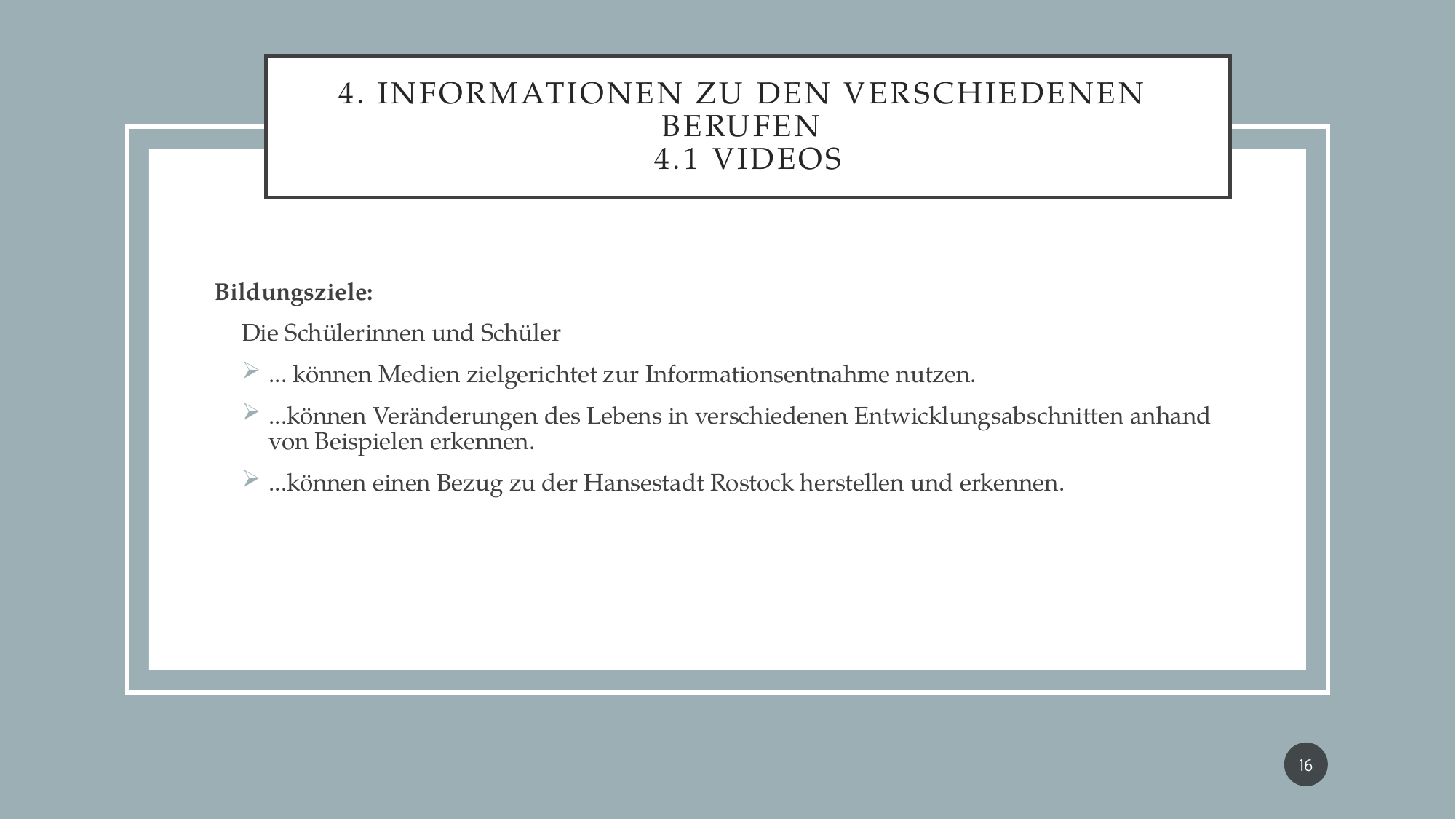

# 4. INFORMATIONEN ZU DEN VERSCHIEDENEN  BERUFEN  4.1 Videos

Bildungsziele:
Die Schülerinnen und Schüler
... können Medien zielgerichtet zur Informationsentnahme nutzen.
...können Veränderungen des Lebens in verschiedenen Entwicklungsabschnitten anhand von Beispielen erkennen.
...können einen Bezug zu der Hansestadt Rostock herstellen und erkennen.

16
Modulprüfung "Fachdidaktische Gestaltung des Sachunterrichts"